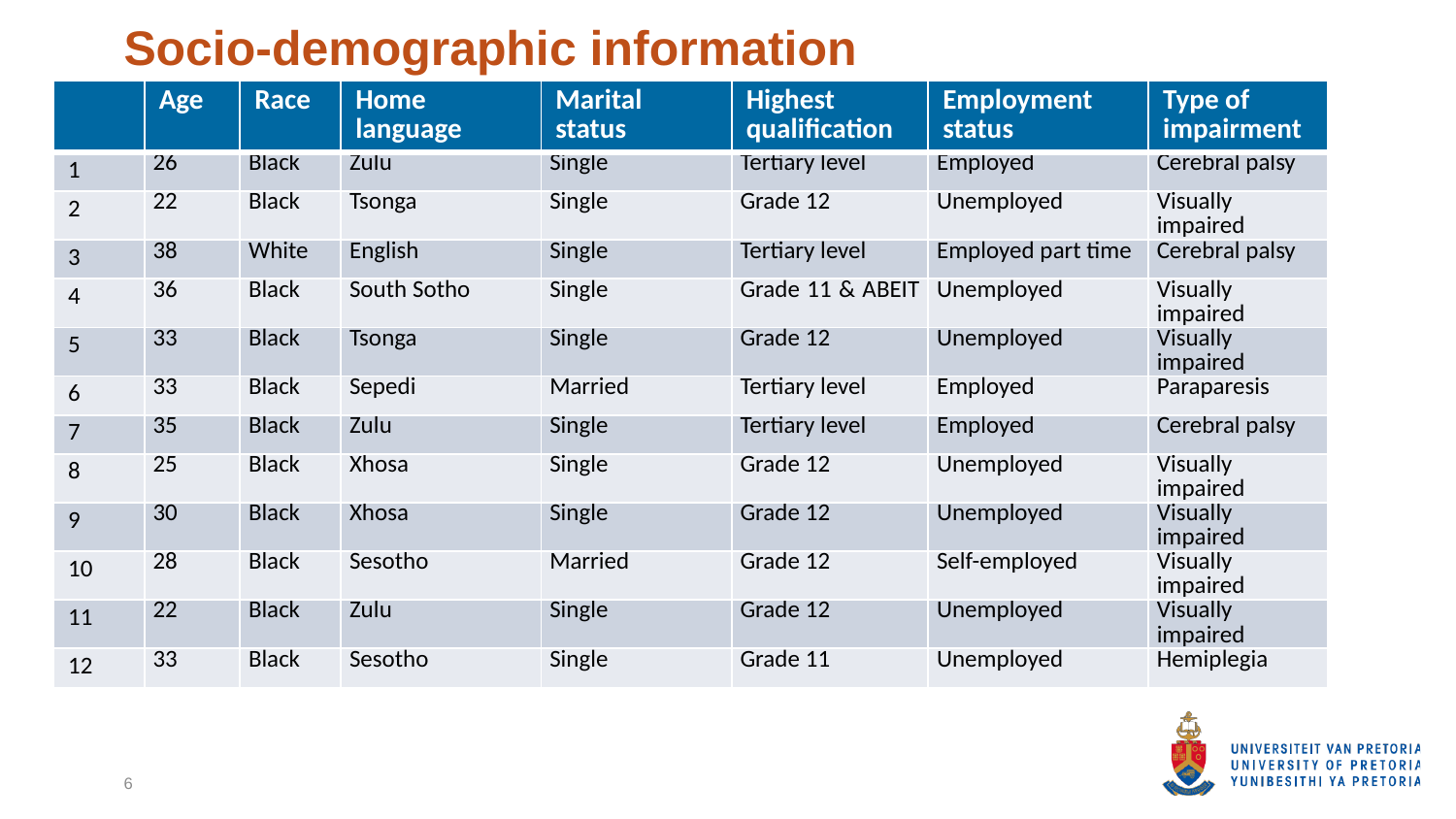

# Socio-demographic information
|  | Age | Race | Home language | Marital status | Highest qualification | Employment status | Type of impairment |
| --- | --- | --- | --- | --- | --- | --- | --- |
| 1 | 26 | Black | Zulu | Single | Tertiary level | Employed | Cerebral palsy |
| 2 | 22 | Black | Tsonga | Single | Grade 12 | Unemployed | Visually impaired |
| 3 | 38 | White | English | Single | Tertiary level | Employed part time | Cerebral palsy |
| 4 | 36 | Black | South Sotho | Single | Grade 11 & ABEIT | Unemployed | Visually impaired |
| 5 | 33 | Black | Tsonga | Single | Grade 12 | Unemployed | Visually impaired |
| 6 | 33 | Black | Sepedi | Married | Tertiary level | Employed | Paraparesis |
| 7 | 35 | Black | Zulu | Single | Tertiary level | Employed | Cerebral palsy |
| 8 | 25 | Black | Xhosa | Single | Grade 12 | Unemployed | Visually impaired |
| 9 | 30 | Black | Xhosa | Single | Grade 12 | Unemployed | Visually impaired |
| 10 | 28 | Black | Sesotho | Married | Grade 12 | Self-employed | Visually impaired |
| 11 | 22 | Black | Zulu | Single | Grade 12 | Unemployed | Visually impaired |
| 12 | 33 | Black | Sesotho | Single | Grade 11 | Unemployed | Hemiplegia |